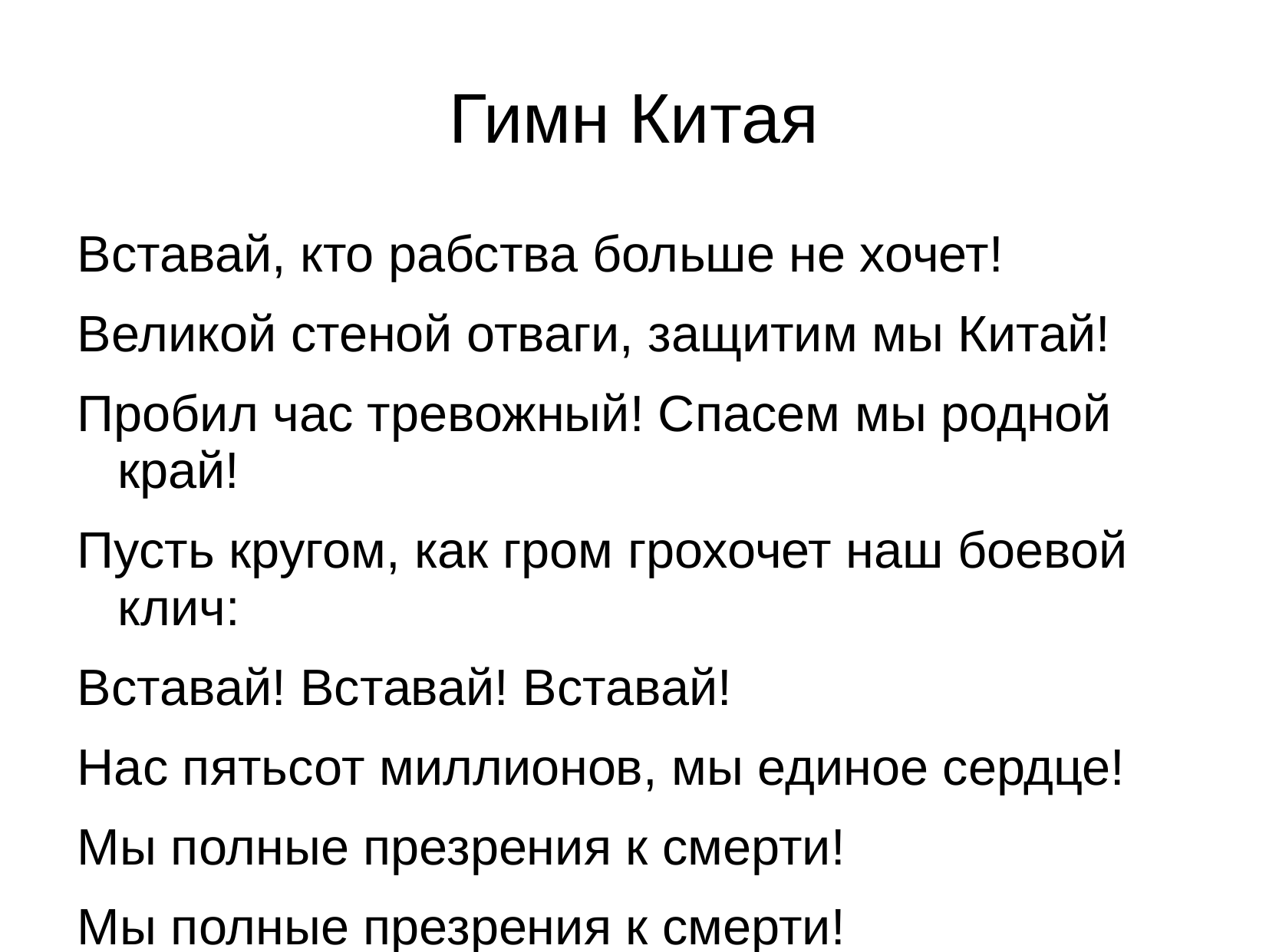

# Гимн Китая
Вставай, кто рабства больше не хочет!
Великой стеной отваги, защитим мы Китай!
Пробил час тревожный! Спасем мы родной край!
Пусть кругом, как гром грохочет наш боевой клич:
Вставай! Вставай! Вставай!
Нас пятьсот миллионов, мы единое сердце!
Мы полные презрения к смерти!
Мы полные презрения к смерти!
Вперёд! Вперёд! В бой!